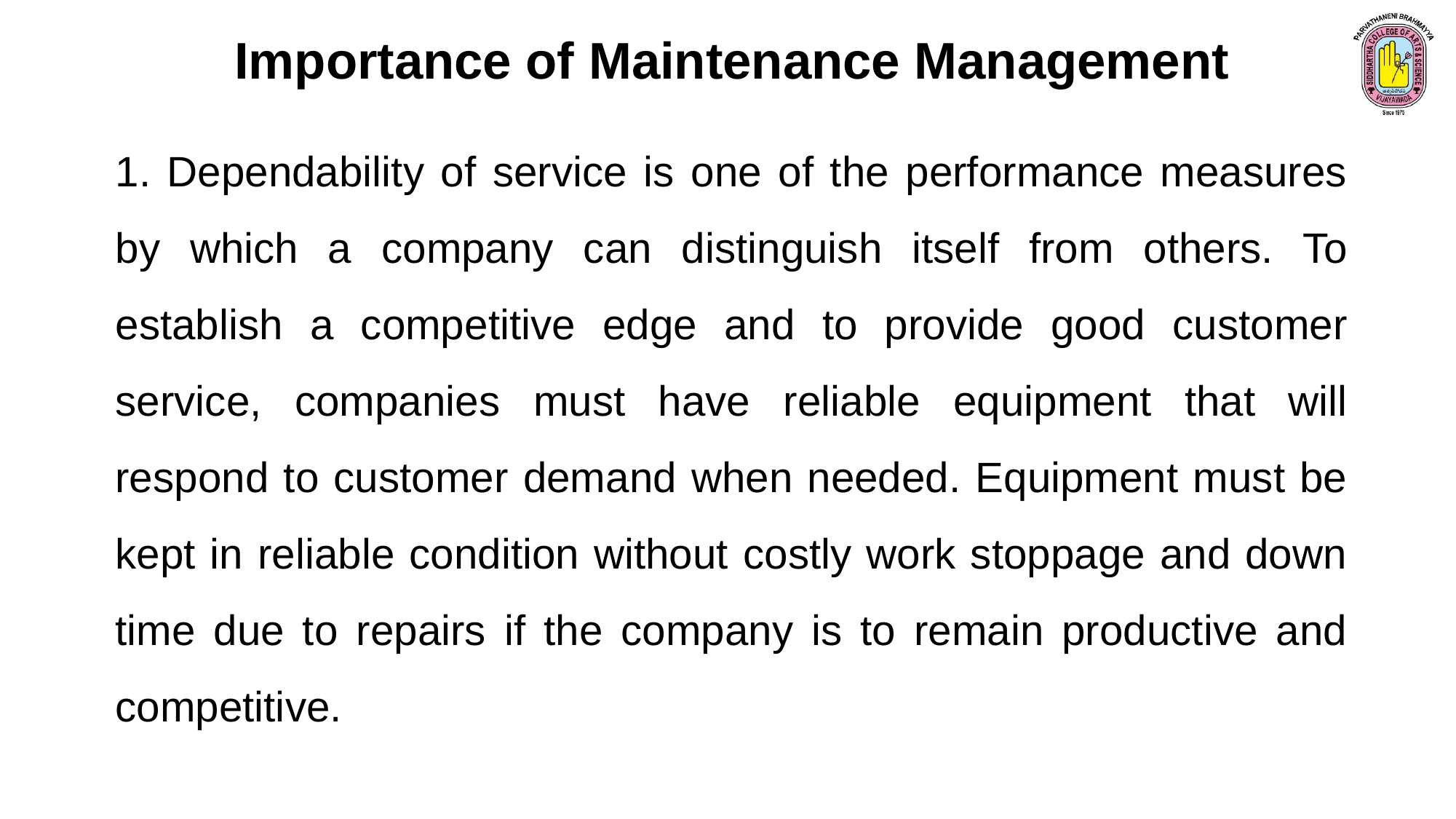

Importance of Maintenance Management
1. Dependability of service is one of the performance measures by which a company can distinguish itself from others. To establish a competitive edge and to provide good customer service, companies must have reliable equipment that will respond to customer demand when needed. Equipment must be kept in reliable condition without costly work stoppage and down time due to repairs if the company is to remain productive and competitive.